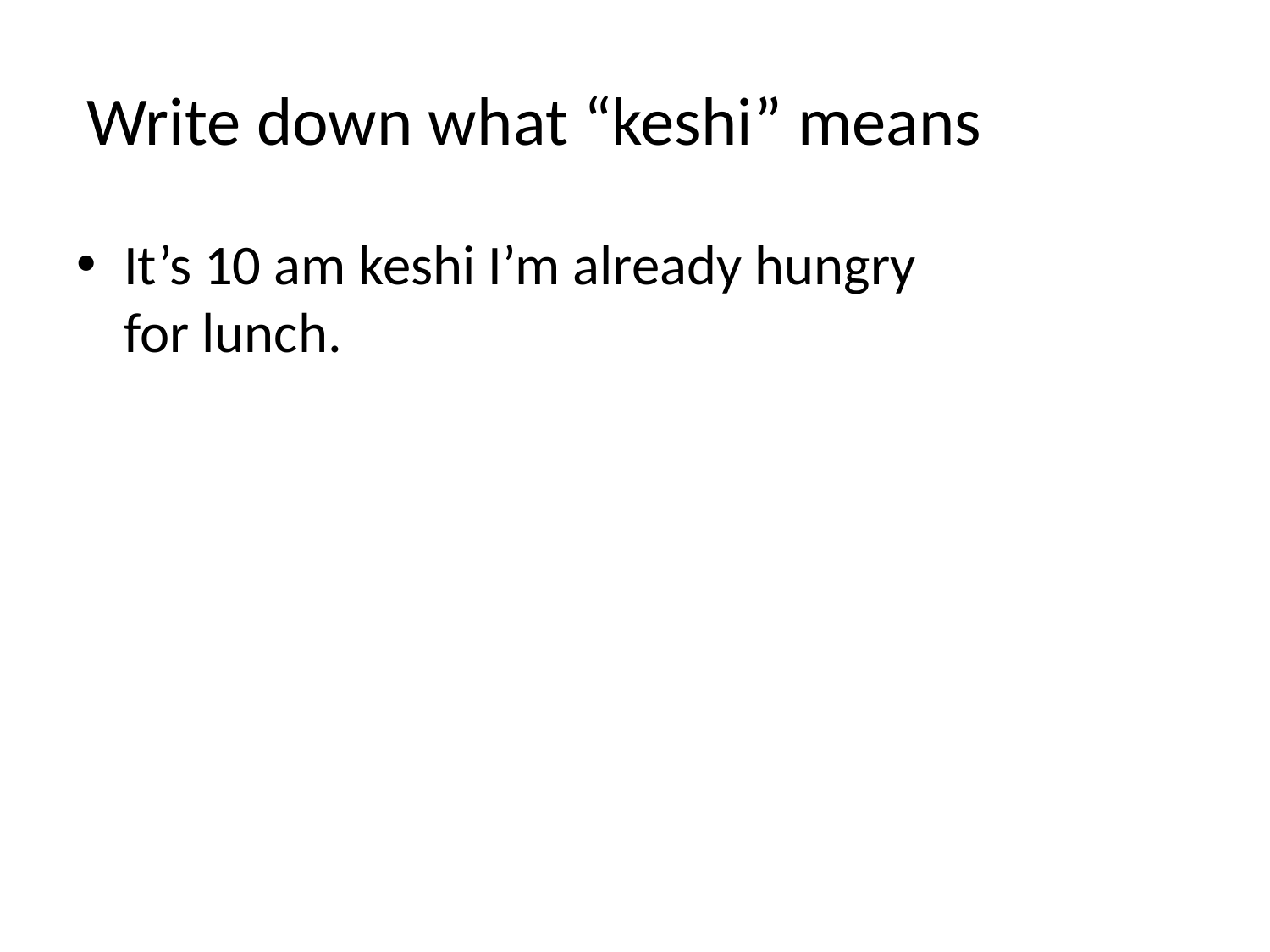

# Write down what “keshi” means
It’s 10 am keshi I’m already hungry for lunch.